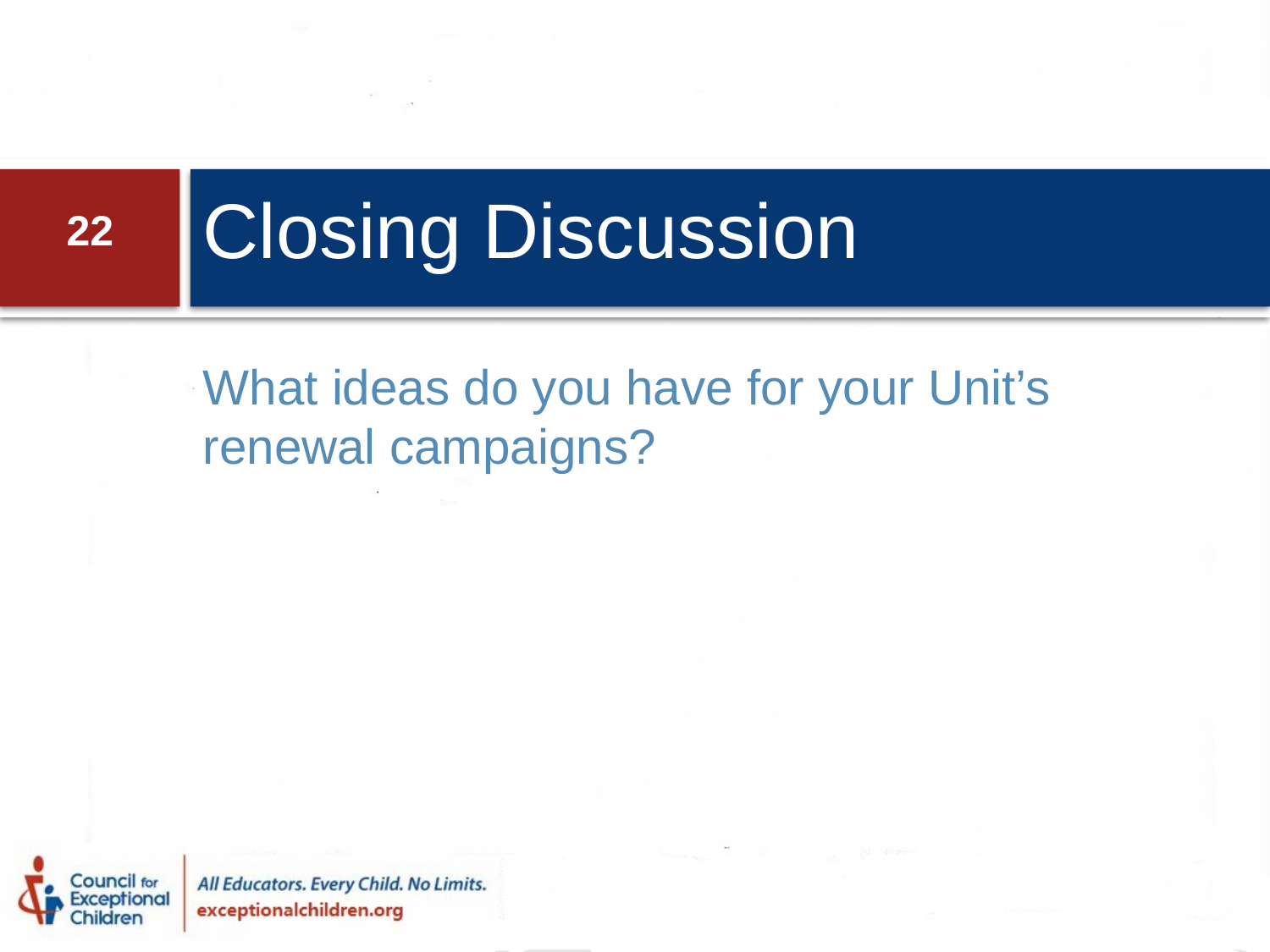

# Closing Discussion
22
What ideas do you have for your Unit’s renewal campaigns?